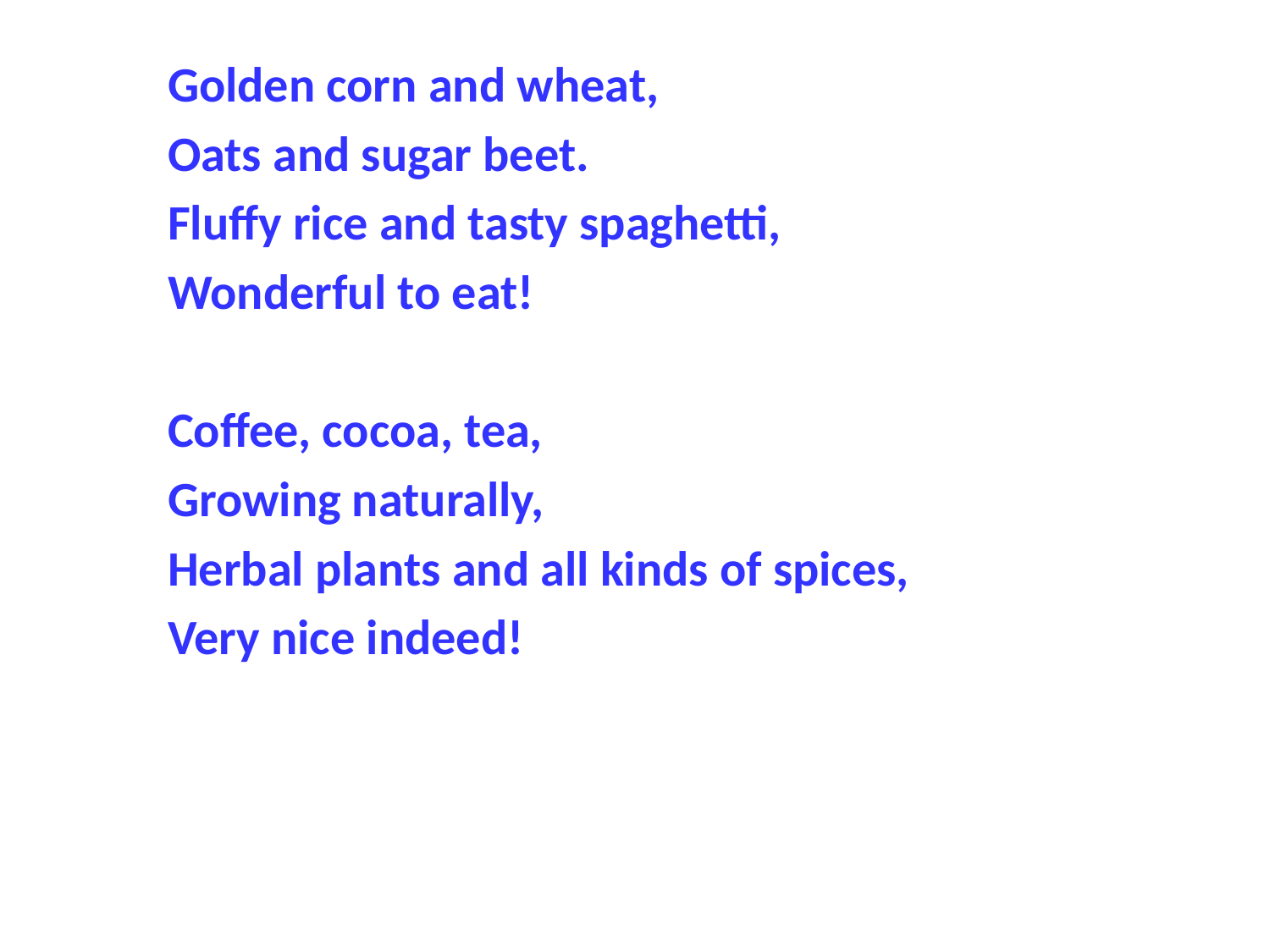

Golden corn and wheat,
Oats and sugar beet.
Fluffy rice and tasty spaghetti,
Wonderful to eat!

Coffee, cocoa, tea,
Growing naturally,
Herbal plants and all kinds of spices,
Very nice indeed!